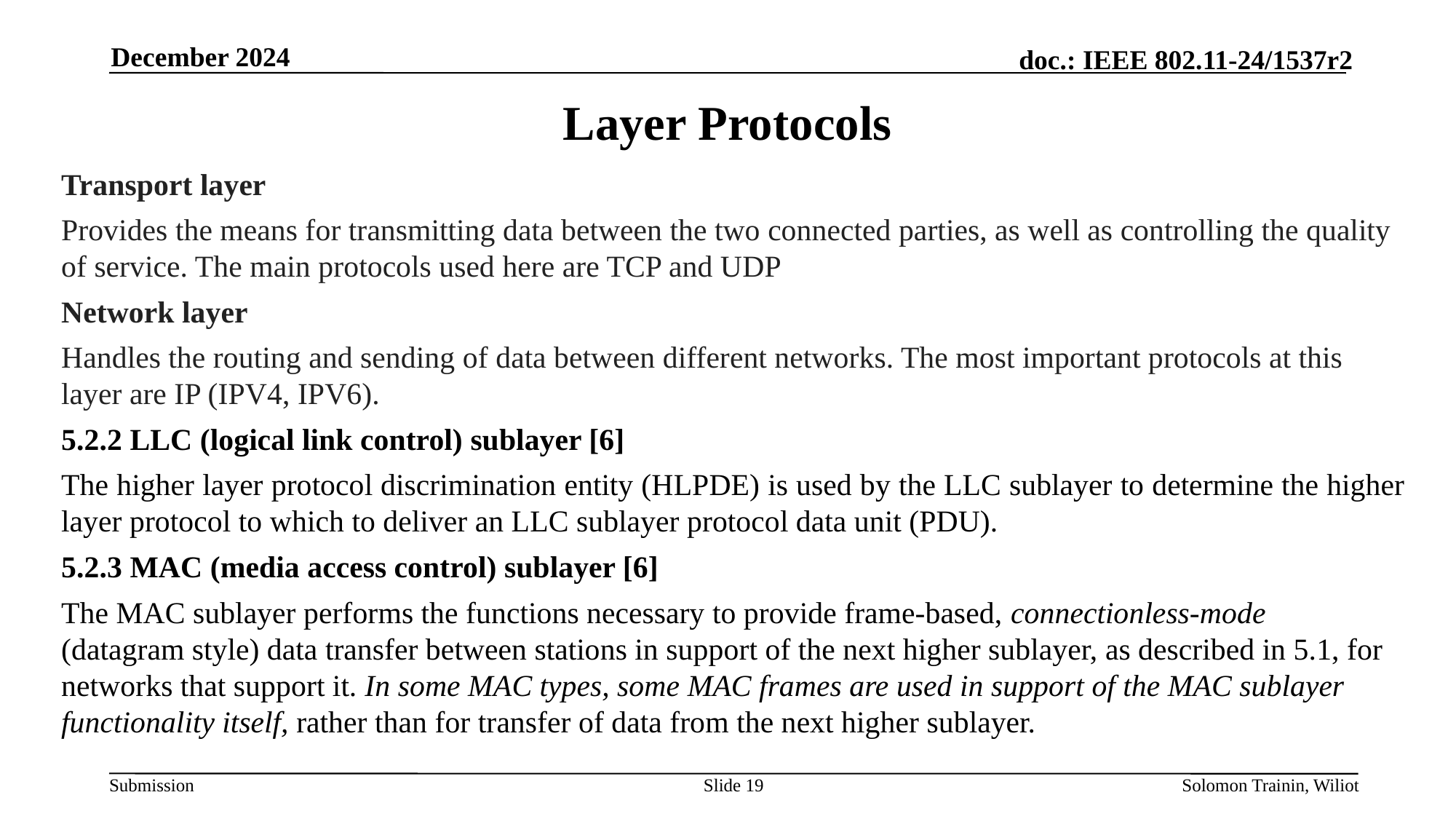

December 2024
# Layer Protocols
Transport layer
Provides the means for transmitting data between the two connected parties, as well as controlling the quality of service. The main protocols used here are TCP and UDP
Network layer
Handles the routing and sending of data between different networks. The most important protocols at this layer are IP (IPV4, IPV6).
5.2.2 LLC (logical link control) sublayer [6]
The higher layer protocol discrimination entity (HLPDE) is used by the LLC sublayer to determine the higher layer protocol to which to deliver an LLC sublayer protocol data unit (PDU).
5.2.3 MAC (media access control) sublayer [6]
The MAC sublayer performs the functions necessary to provide frame-based, connectionless-mode‌ﾠ(datagram style) data transfer between stations in support of the next higher sublayer, as described in 5.1, for networks that support it. In some MAC types, some MAC frames are used in support of the MAC sublayer functionality itself, rather than for transfer of data from the next higher sublayer.

Slide 19
Solomon Trainin, Wiliot